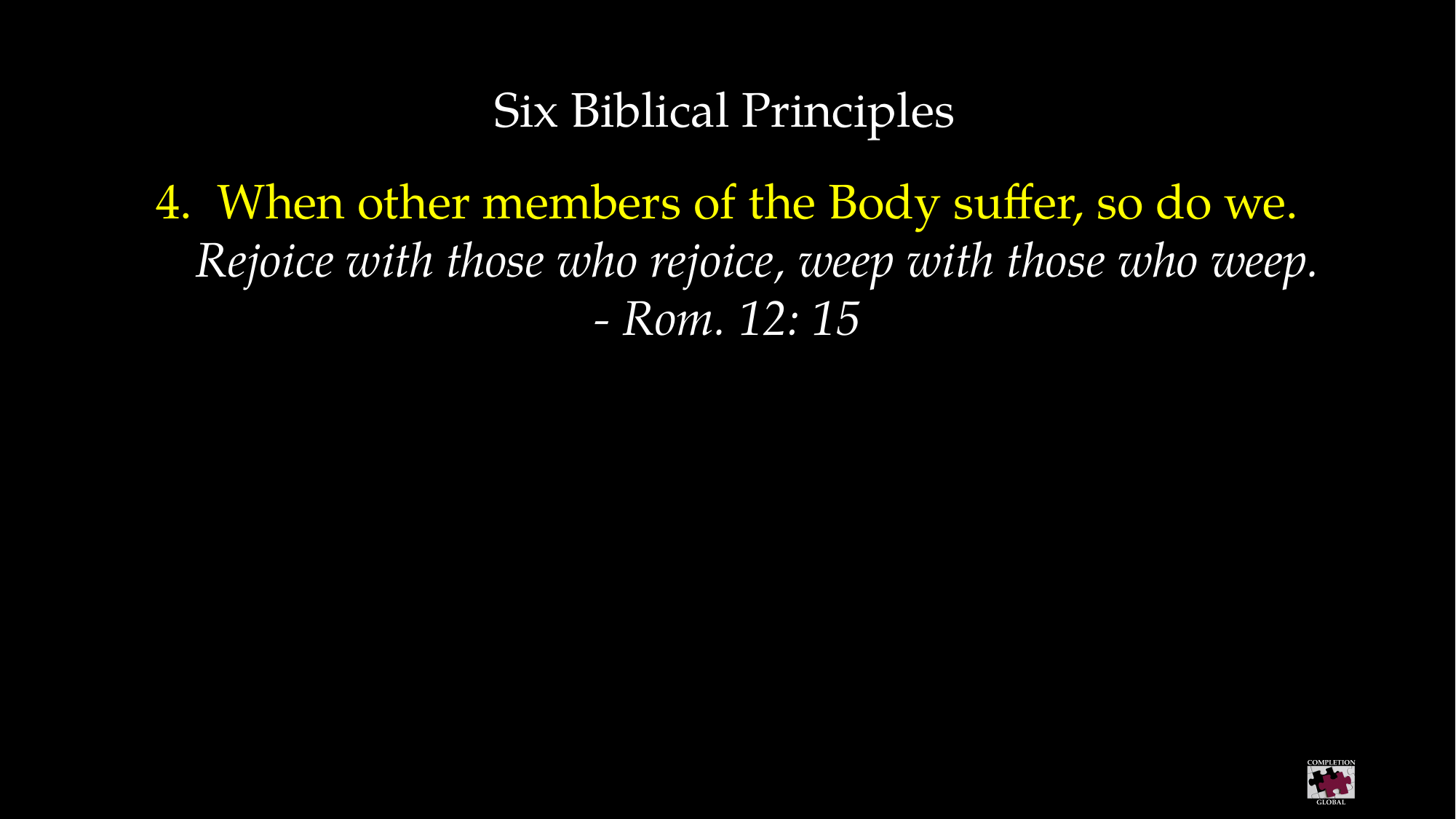

Six Biblical Principles
When other members of the Body suffer, so do we. Rejoice with those who rejoice, weep with those who weep.
- Rom. 12: 15